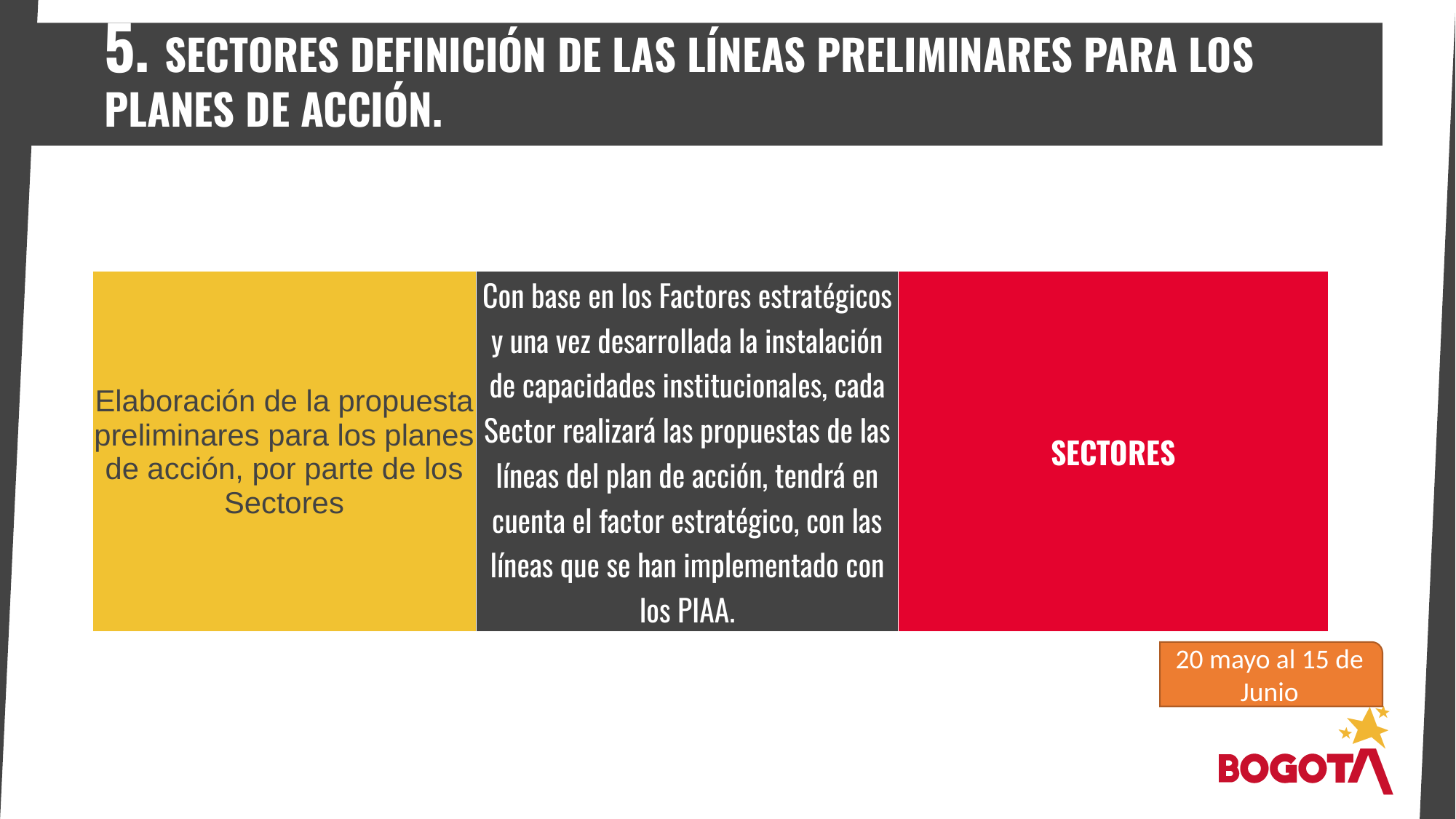

5. SECTORES DEFINICIÓN DE LAS LÍNEAS PRELIMINARES PARA LOS PLANES DE ACCIÓN.

| Elaboración de la propuesta preliminares para los planes de acción, por parte de los Sectores | Con base en los Factores estratégicos y una vez desarrollada la instalación de capacidades institucionales, cada Sector realizará las propuestas de las líneas del plan de acción, tendrá en cuenta el factor estratégico, con las líneas que se han implementado con los PIAA. | SECTORES |
| --- | --- | --- |

20 mayo al 15 de Junio